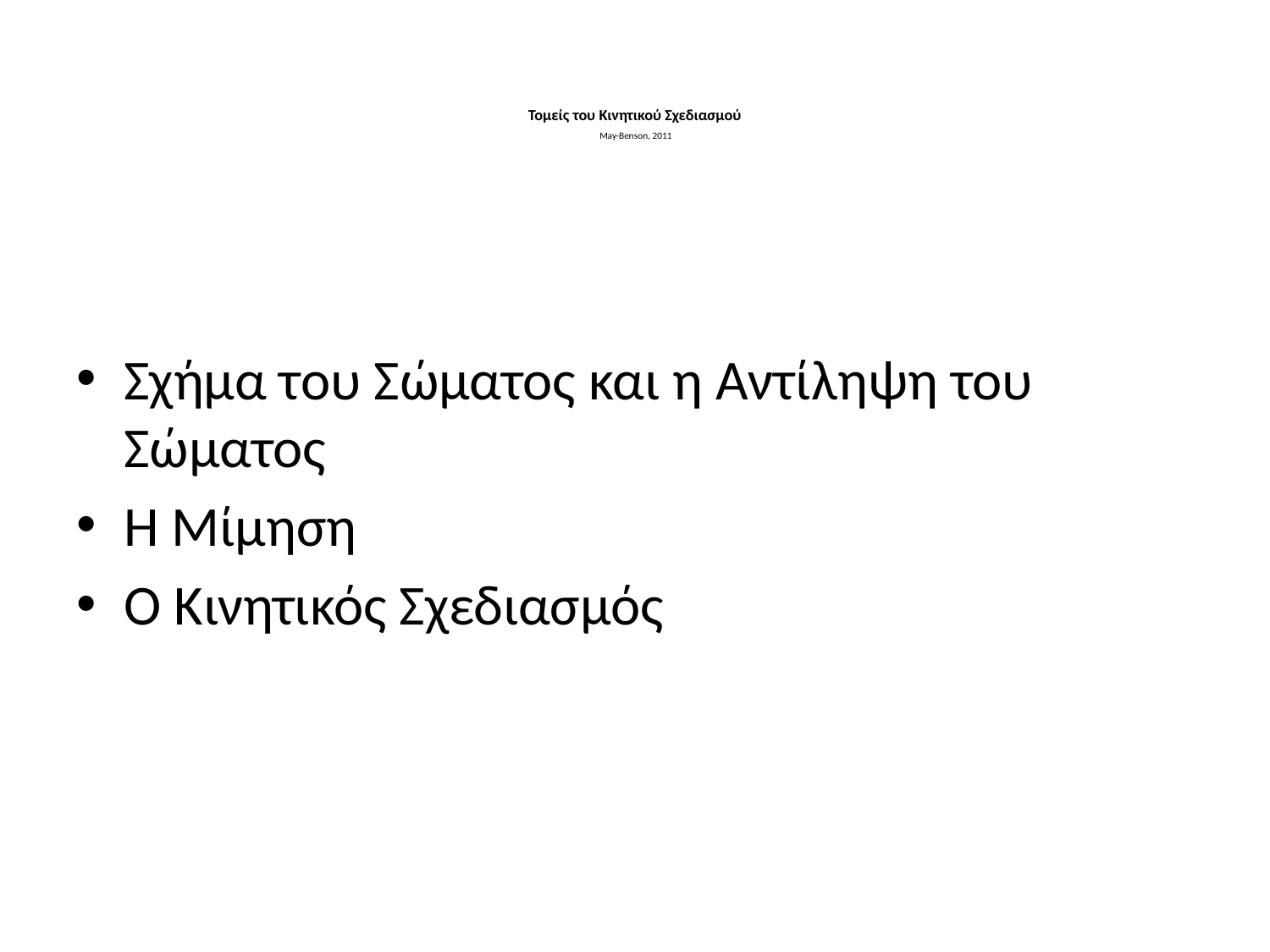

# Τομείς του Κινητικού Σχεδιασμού May-Benson, 2011

Σχήμα του Σώματος και η Αντίληψη του Σώματος
Η Μίμηση
Ο Κινητικός Σχεδιασμός